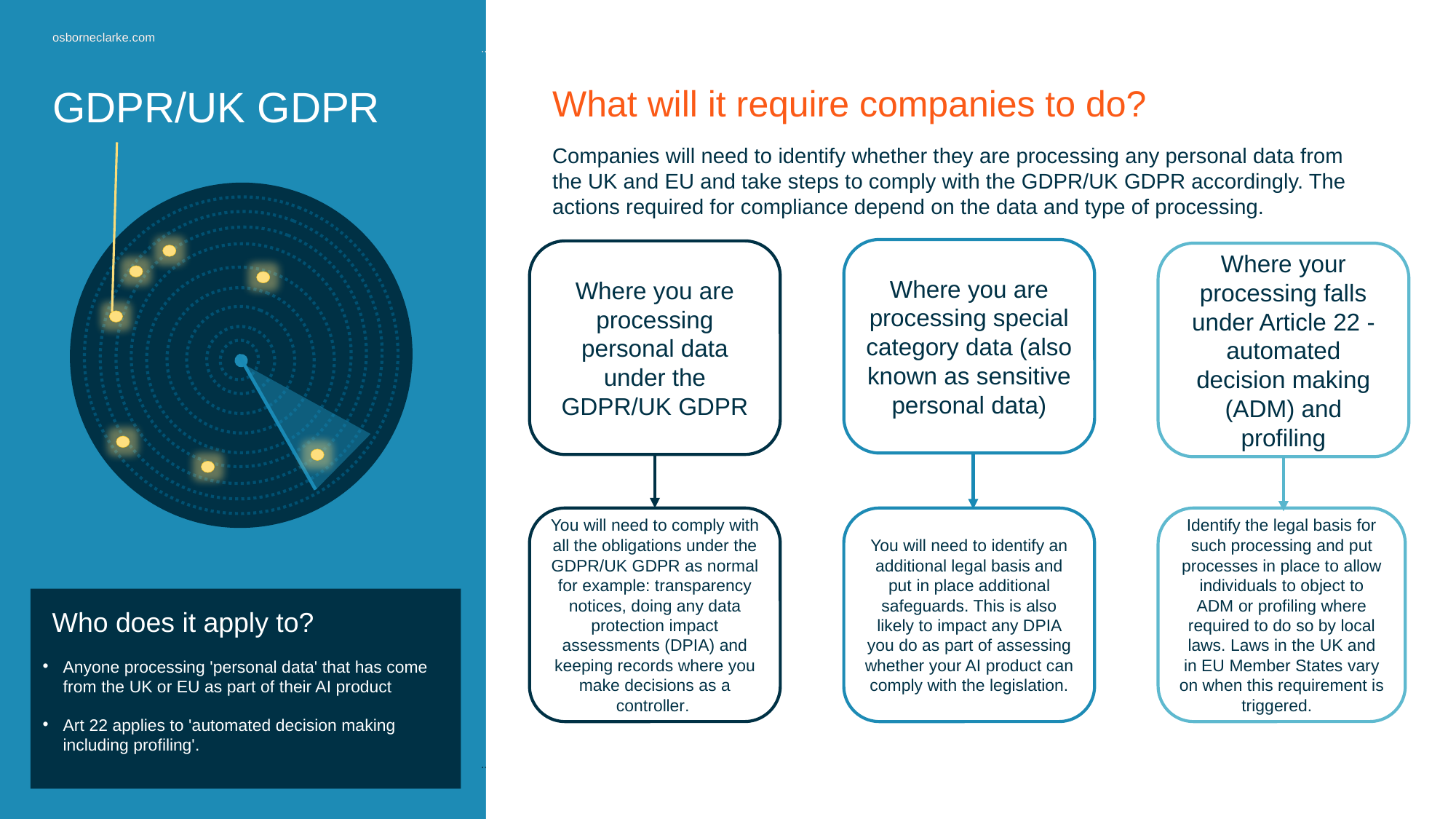

# GDPR/UK GDPR
What will it require companies to do?
Companies will need to identify whether they are processing any personal data from the UK and EU and take steps to comply with the GDPR/UK GDPR accordingly. The actions required for compliance depend on the data and type of processing.

Where you are processing special category data (also known as sensitive personal data)
Where you are processing personal data under the GDPR/UK GDPR
Where your processing falls under Article 22 - automated decision making (ADM) and profiling

You will need to comply with all the obligations under the GDPR/UK GDPR as normal for example: transparency notices, doing any data protection impact assessments (DPIA) and keeping records where you make decisions as a controller.
You will need to identify an additional legal basis and put in place additional safeguards. This is also likely to impact any DPIA you do as part of assessing whether your AI product can comply with the legislation.
Identify the legal basis for such processing and put processes in place to allow individuals to object to ADM or profiling where required to do so by local laws. Laws in the UK and in EU Member States vary on when this requirement is triggered.
Who does it apply to?
Anyone processing 'personal data' that has come from the UK or EU as part of their AI product
Art 22 applies to 'automated decision making including profiling'. .